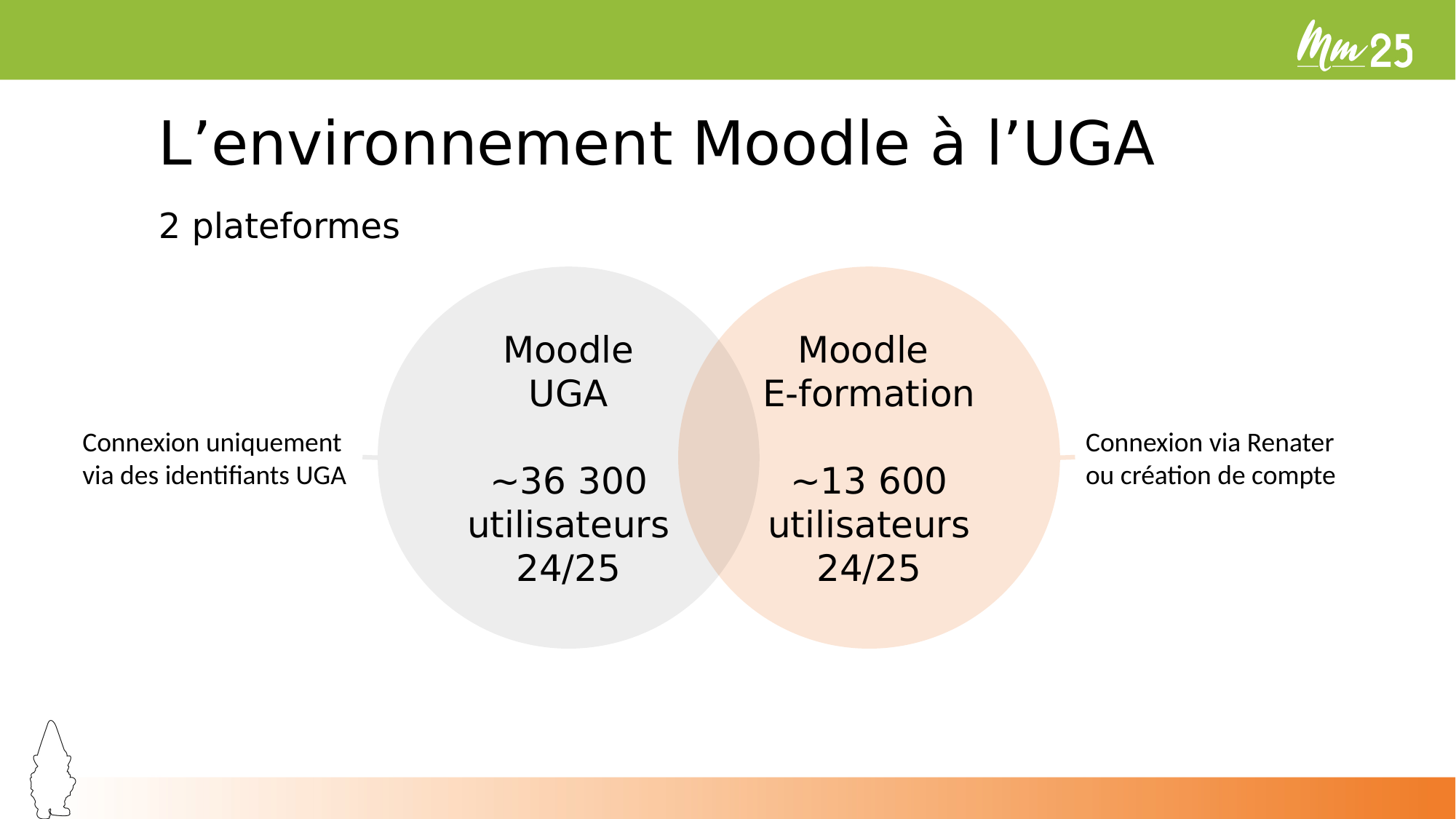

# L’environnement Moodle à l’UGA
2 plateformes
Moodle
UGA

~36 300
utilisateurs 24/25
Moodle
E-formation

~13 600
utilisateurs 24/25
Connexion uniquement via des identifiants UGA
Connexion via Renater ou création de compte